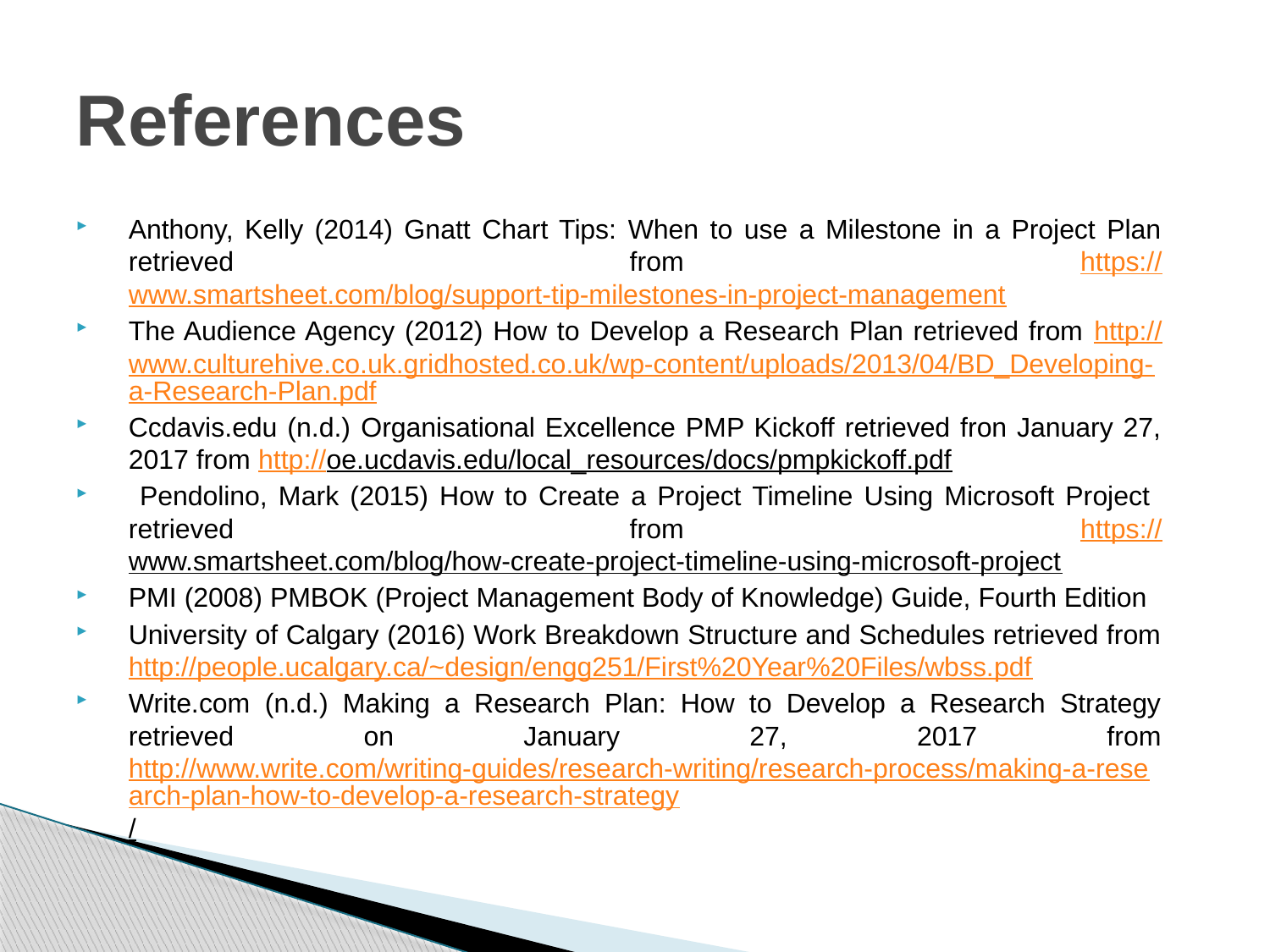

# References
Anthony, Kelly (2014) Gnatt Chart Tips: When to use a Milestone in a Project Plan retrieved from https://www.smartsheet.com/blog/support-tip-milestones-in-project-management
The Audience Agency (2012) How to Develop a Research Plan retrieved from http://www.culturehive.co.uk.gridhosted.co.uk/wp-content/uploads/2013/04/BD_Developing-a-Research-Plan.pdf
Ccdavis.edu (n.d.) Organisational Excellence PMP Kickoff retrieved fron January 27, 2017 from http://oe.ucdavis.edu/local_resources/docs/pmpkickoff.pdf
 Pendolino, Mark (2015) How to Create a Project Timeline Using Microsoft Project  retrieved from https://www.smartsheet.com/blog/how-create-project-timeline-using-microsoft-project
PMI (2008) PMBOK (Project Management Body of Knowledge) Guide, Fourth Edition
University of Calgary (2016) Work Breakdown Structure and Schedules retrieved from http://people.ucalgary.ca/~design/engg251/First%20Year%20Files/wbss.pdf
Write.com (n.d.) Making a Research Plan: How to Develop a Research Strategy retrieved on January 27, 2017 from http://www.write.com/writing-guides/research-writing/research-process/making-a-research-plan-how-to-develop-a-research-strategy/